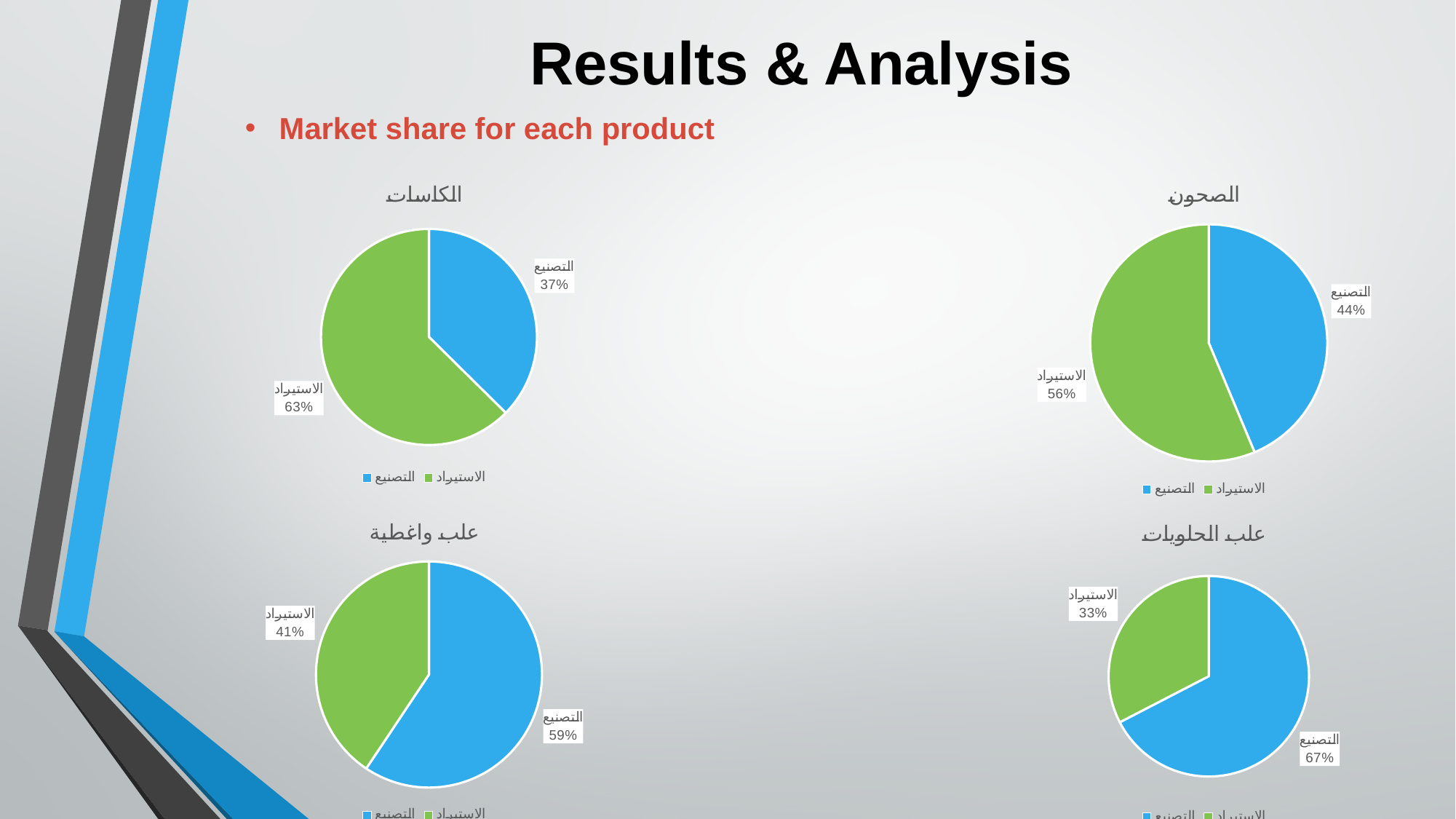

# Results & Analysis
Market share for each product

### Chart: الكاسات

| Category | كمية الكاسات بالكرتونة / سنة |
|---|---|
| التصنيع | 474500.0 |
| الاستيراد | 794000.0 |

### Chart:

| Category | الصحون |
|---|---|
| التصنيع | 301700.0 |
| الاستيراد | 389000.0 |

### Chart:

| Category | علب واغطية |
|---|---|
| التصنيع | 333900.0 |
| الاستيراد | 228500.0 |

### Chart:

| Category | علب الحلويات |
|---|---|
| التصنيع | 62050.0 |
| الاستيراد | 30000.0 |